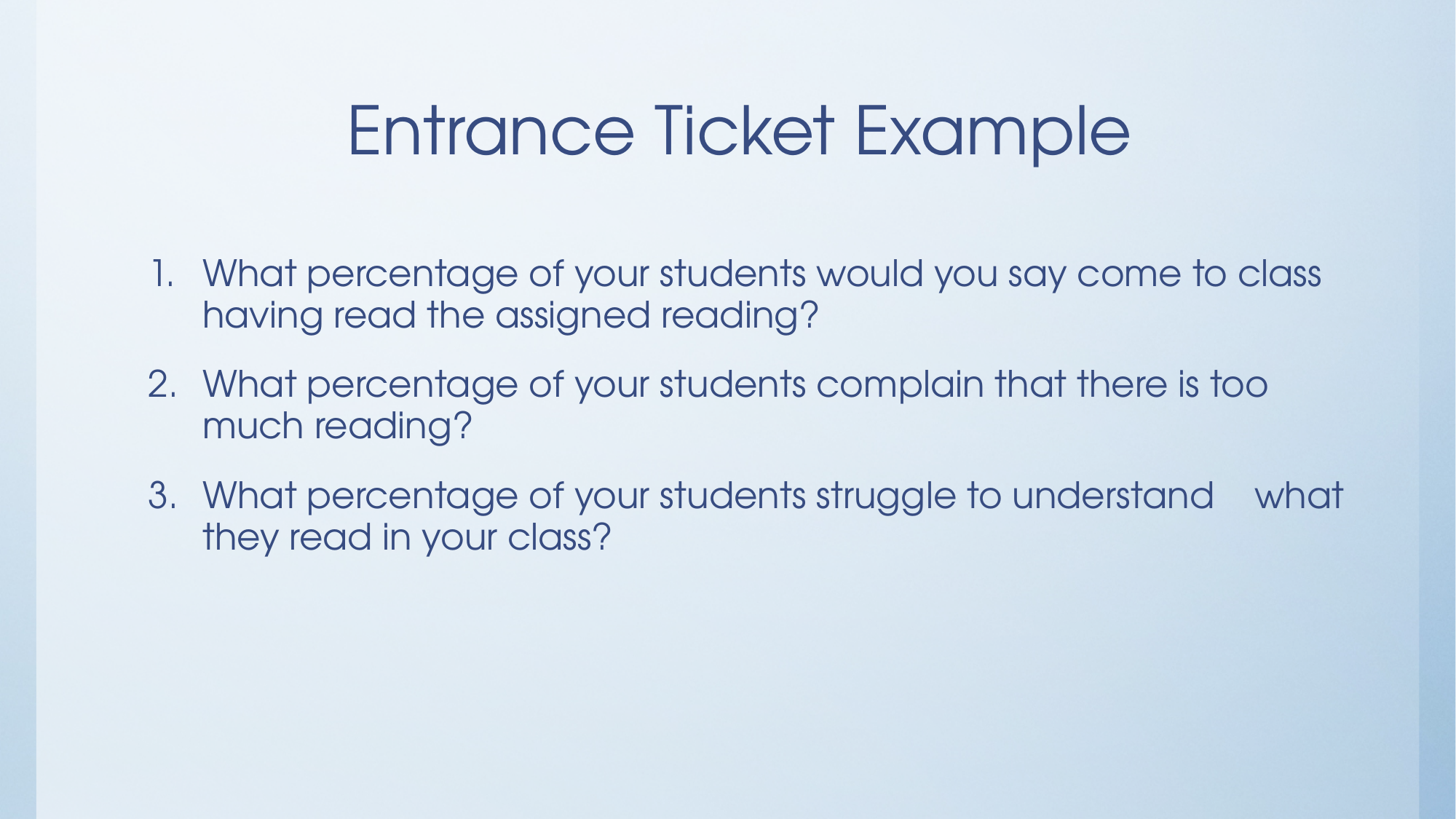

# Entrance Ticket Example
What percentage of your students would you say come to class having read the assigned reading?
What percentage of your students complain that there is too much reading?
What percentage of your students struggle to understand    what they read in your class?